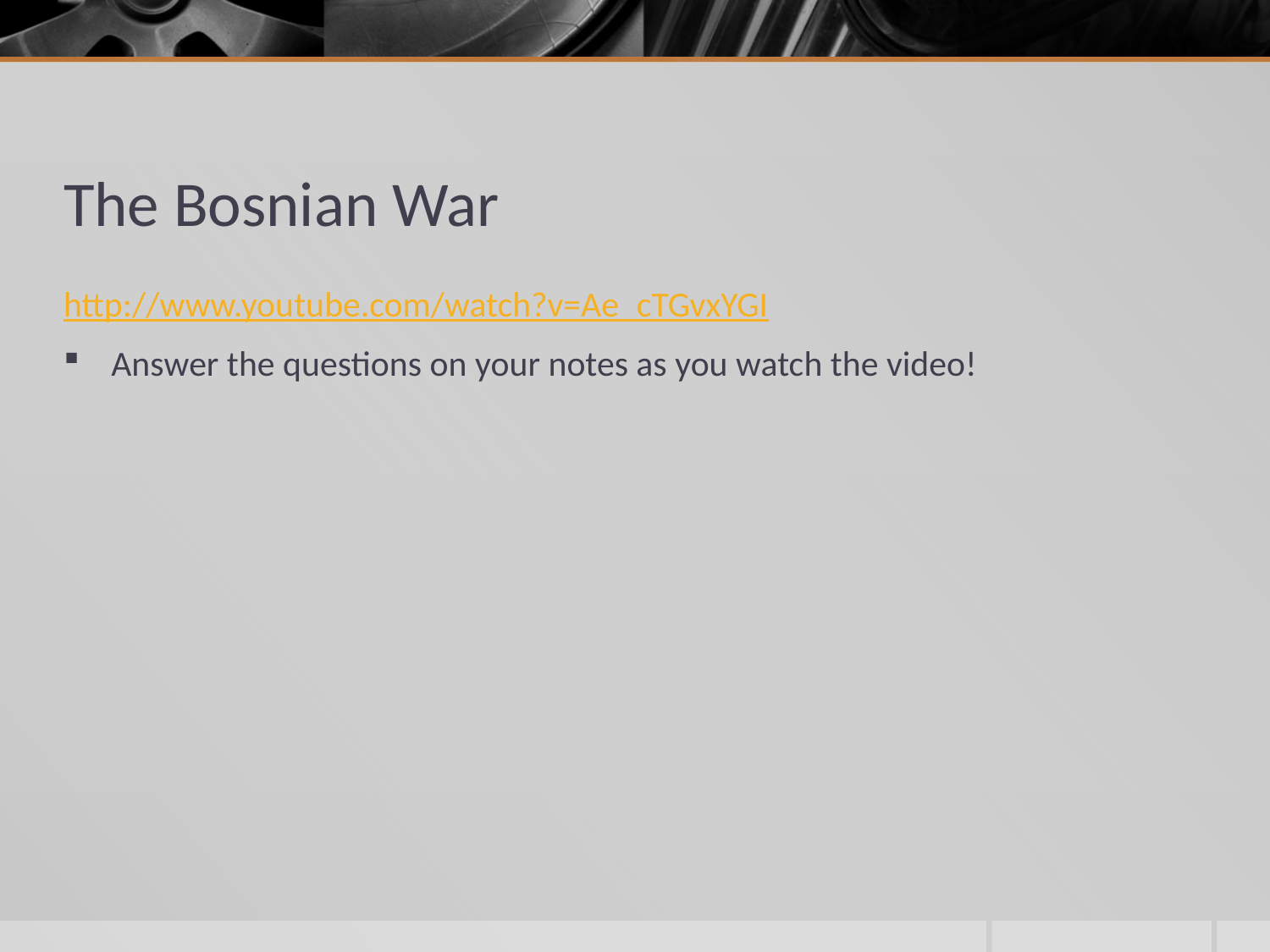

# The Bosnian War
http://www.youtube.com/watch?v=Ae_cTGvxYGI
Answer the questions on your notes as you watch the video!